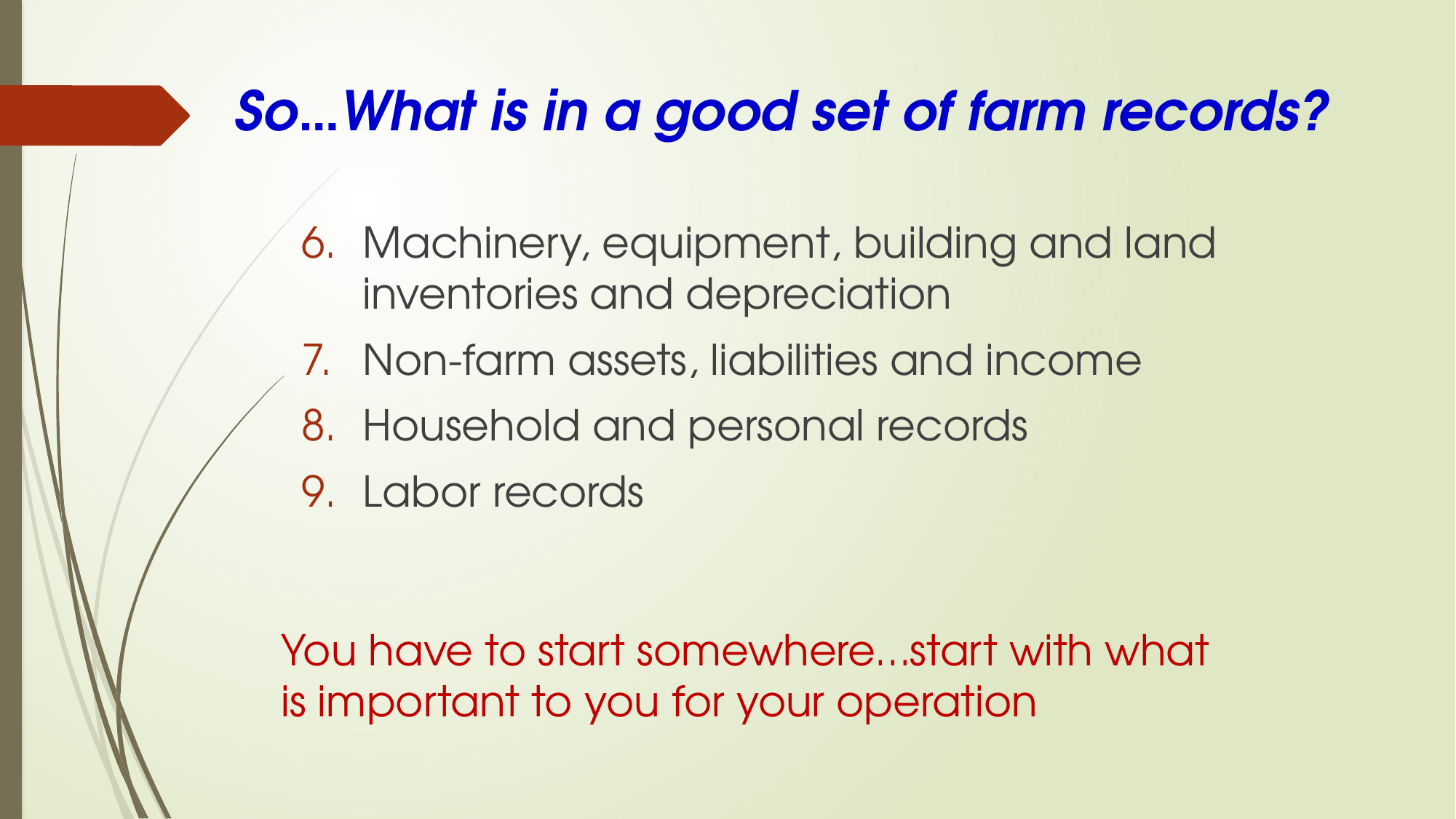

# So…What is in a good set of farm records?
Machinery, equipment, building and land inventories and depreciation
Non-farm assets, liabilities and income
Household and personal records
Labor records
You have to start somewhere…start with what is important to you for your operation